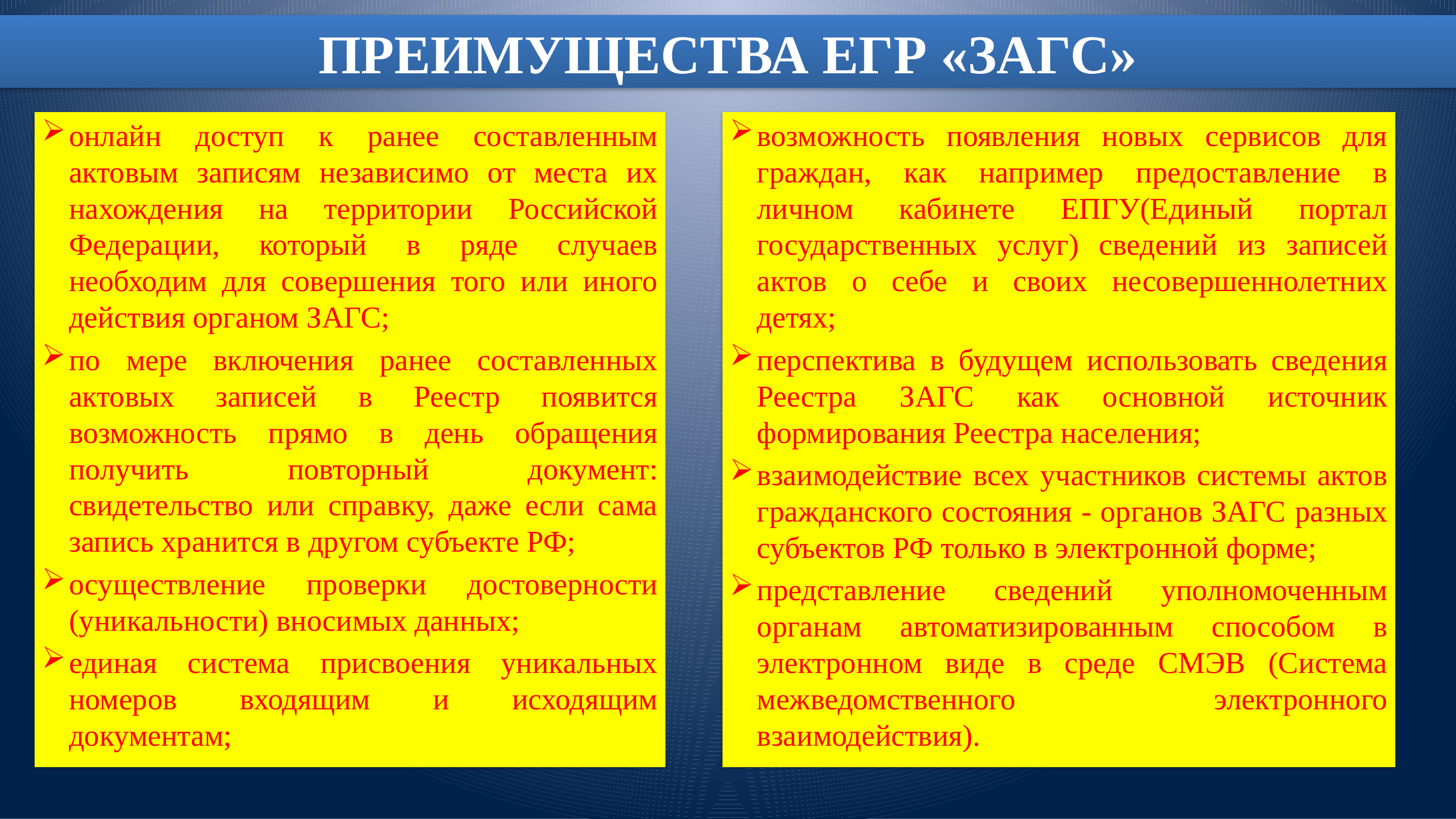

ПРЕИМУЩЕСТВА ЕГР «ЗАГС»
онлайн доступ к ранее составленным актовым записям независимо от места их нахождения на территории Российской Федерации, который в ряде случаев необходим для совершения того или иного действия органом ЗАГС;
по мере включения ранее составленных актовых записей в Реестр появится возможность прямо в день обращения получить повторный документ: свидетельство или справку, даже если сама запись хранится в другом субъекте РФ;
осуществление проверки достоверности (уникальности) вносимых данных;
единая система присвоения уникальных номеров входящим и исходящим документам;
возможность появления новых сервисов для граждан, как например предоставление в личном кабинете ЕПГУ(Единый портал государственных услуг) сведений из записей актов о себе и своих несовершеннолетних детях;
перспектива в будущем использовать сведения Реестра ЗАГС как основной источник формирования Реестра населения;
взаимодействие всех участников системы актов гражданского состояния - органов ЗАГС разных субъектов РФ только в электронной форме;
представление сведений уполномоченным органам автоматизированным способом в электронном виде в среде СМЭВ (Система межведомственного электронного взаимодействия).